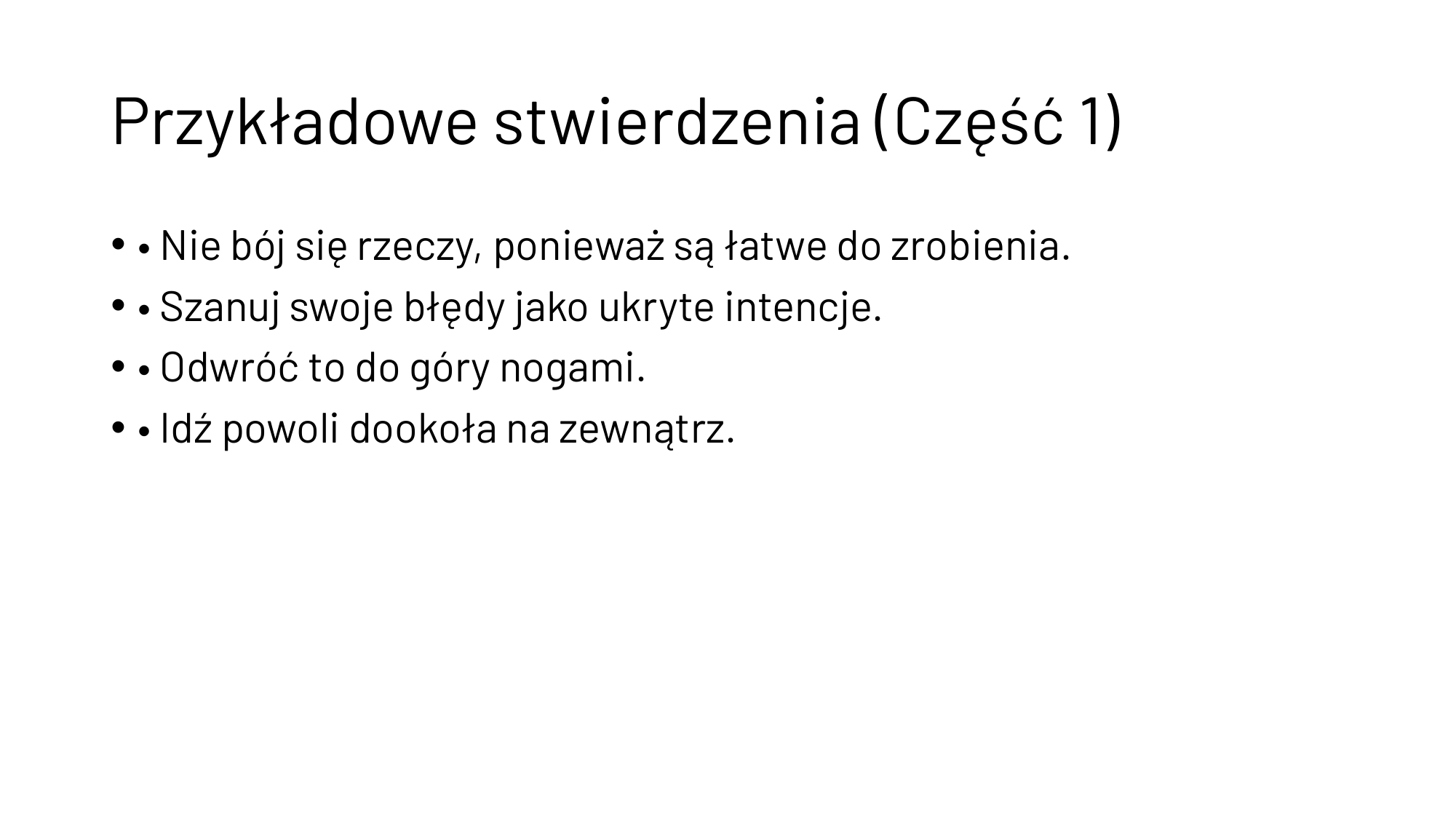

# Przykładowe stwierdzenia (Część 1)
• Nie bój się rzeczy, ponieważ są łatwe do zrobienia.
• Szanuj swoje błędy jako ukryte intencje.
• Odwróć to do góry nogami.
• Idź powoli dookoła na zewnątrz.